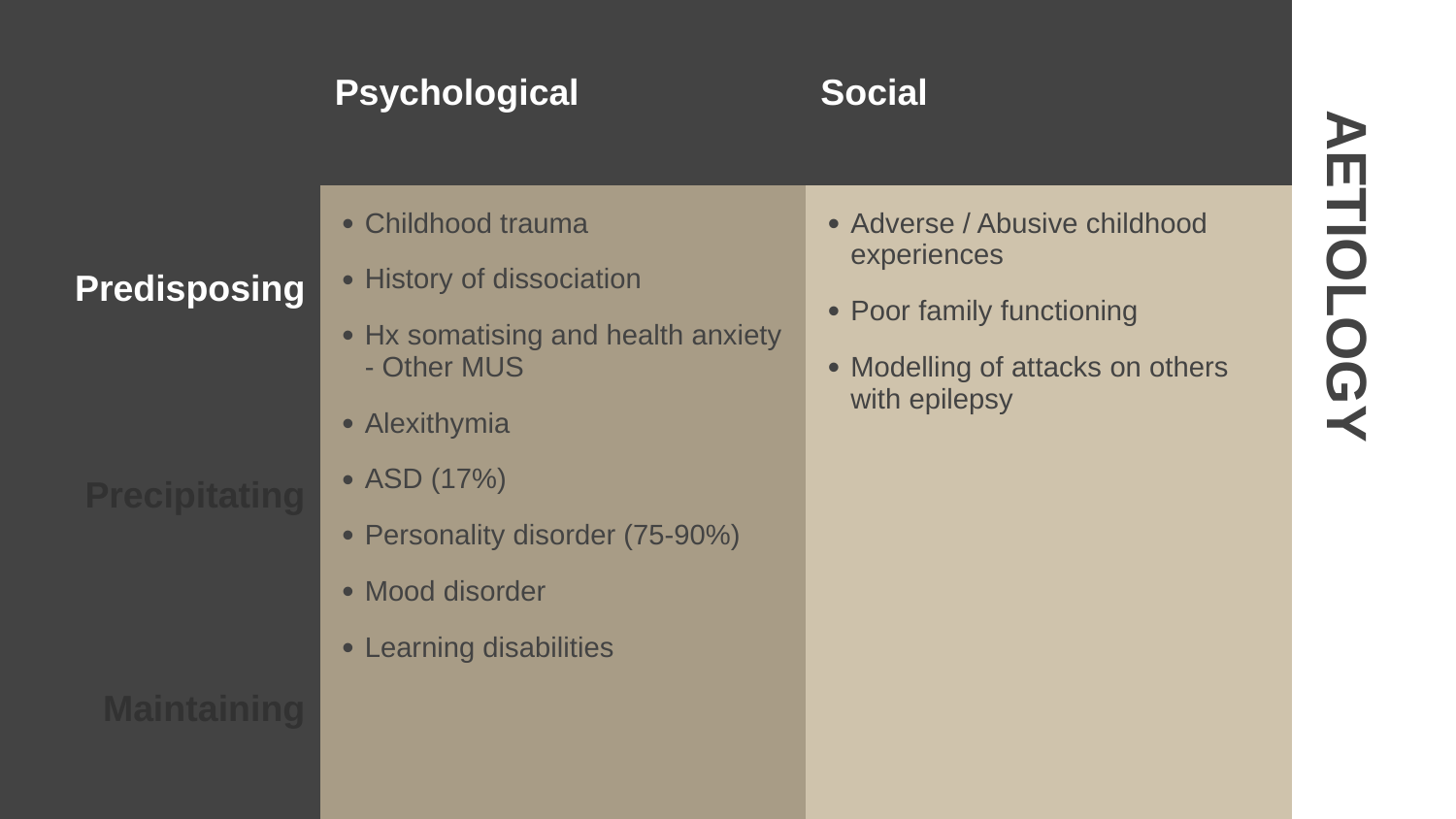

|  | Psychological | Social |
| --- | --- | --- |
| Predisposing | Childhood trauma History of dissociation Hx somatising and health anxiety - Other MUS Alexithymia ASD (17%) Personality disorder (75-90%) Mood disorder Learning disabilities | Adverse / Abusive childhood experiences Poor family functioning Modelling of attacks on others with epilepsy |
| Precipitating |  |  |
| Maintaining |  |  |
# AETIOLOGY